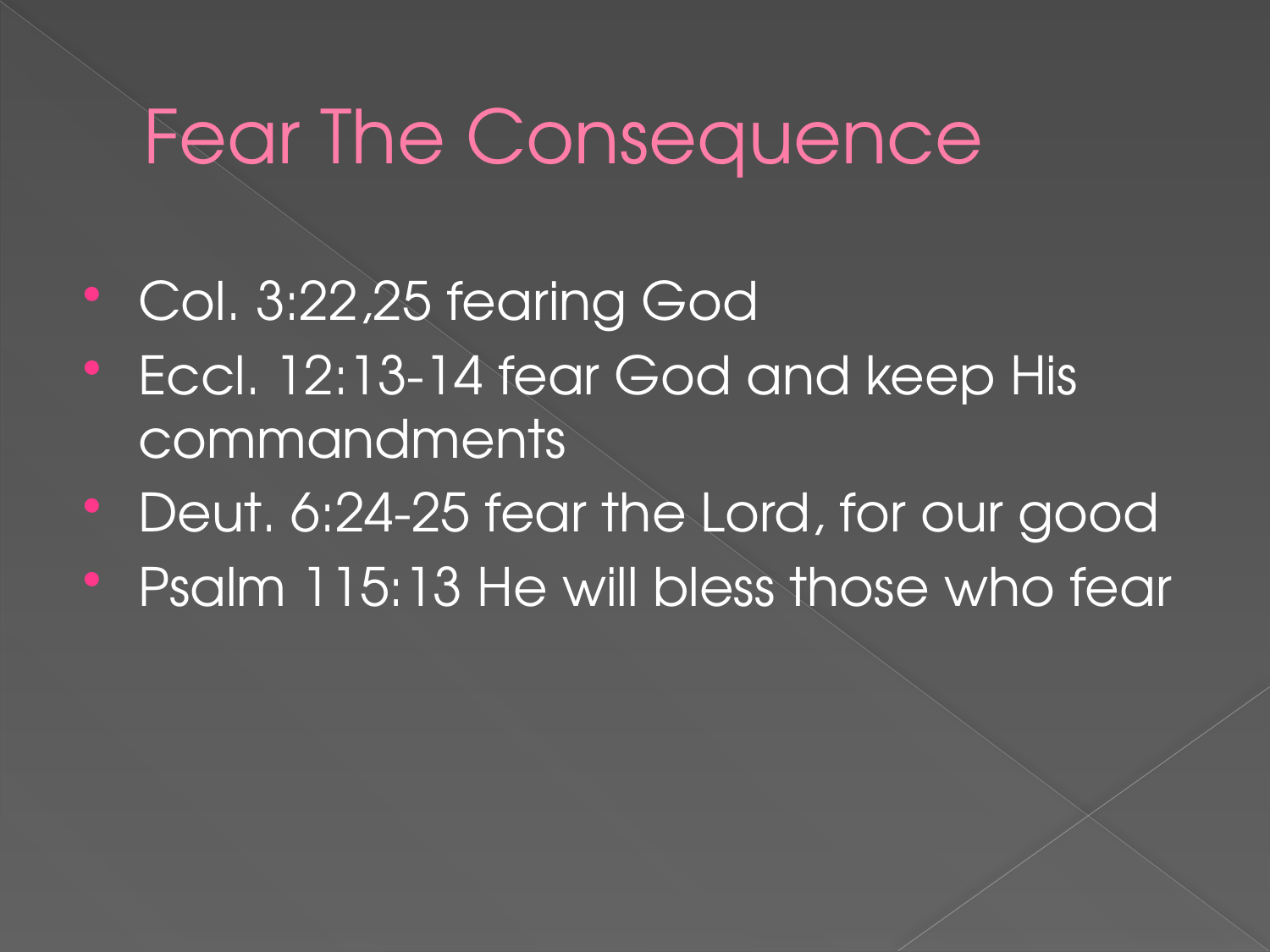

# Fear The Consequence
Col. 3:22,25 fearing God
Eccl. 12:13-14 fear God and keep His commandments
Deut. 6:24-25 fear the Lord, for our good
Psalm 115:13 He will bless those who fear